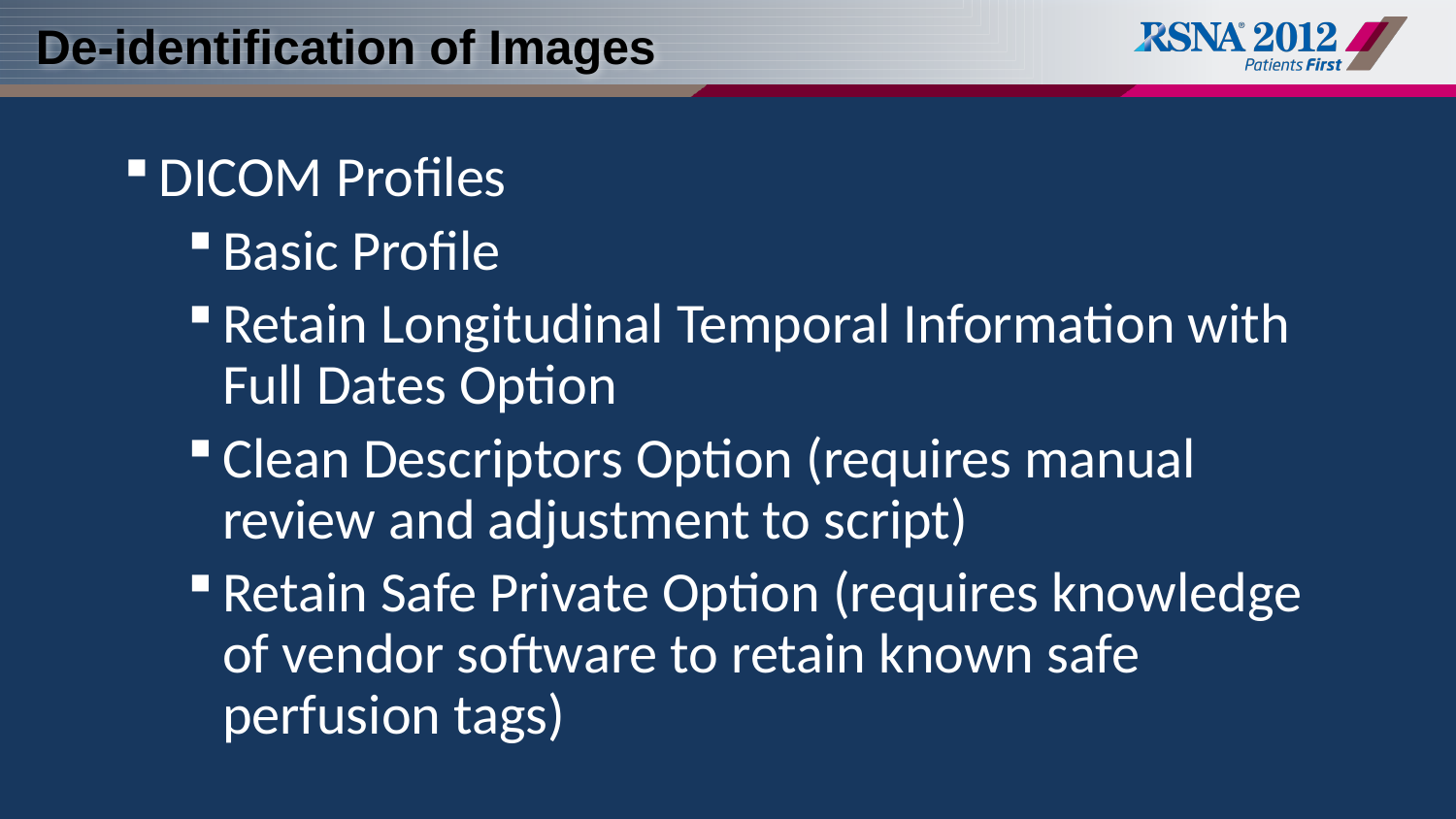

# De-identification of Images
DICOM Profiles
Basic Profile
Retain Longitudinal Temporal Information with Full Dates Option
Clean Descriptors Option (requires manual review and adjustment to script)
Retain Safe Private Option (requires knowledge of vendor software to retain known safe perfusion tags)